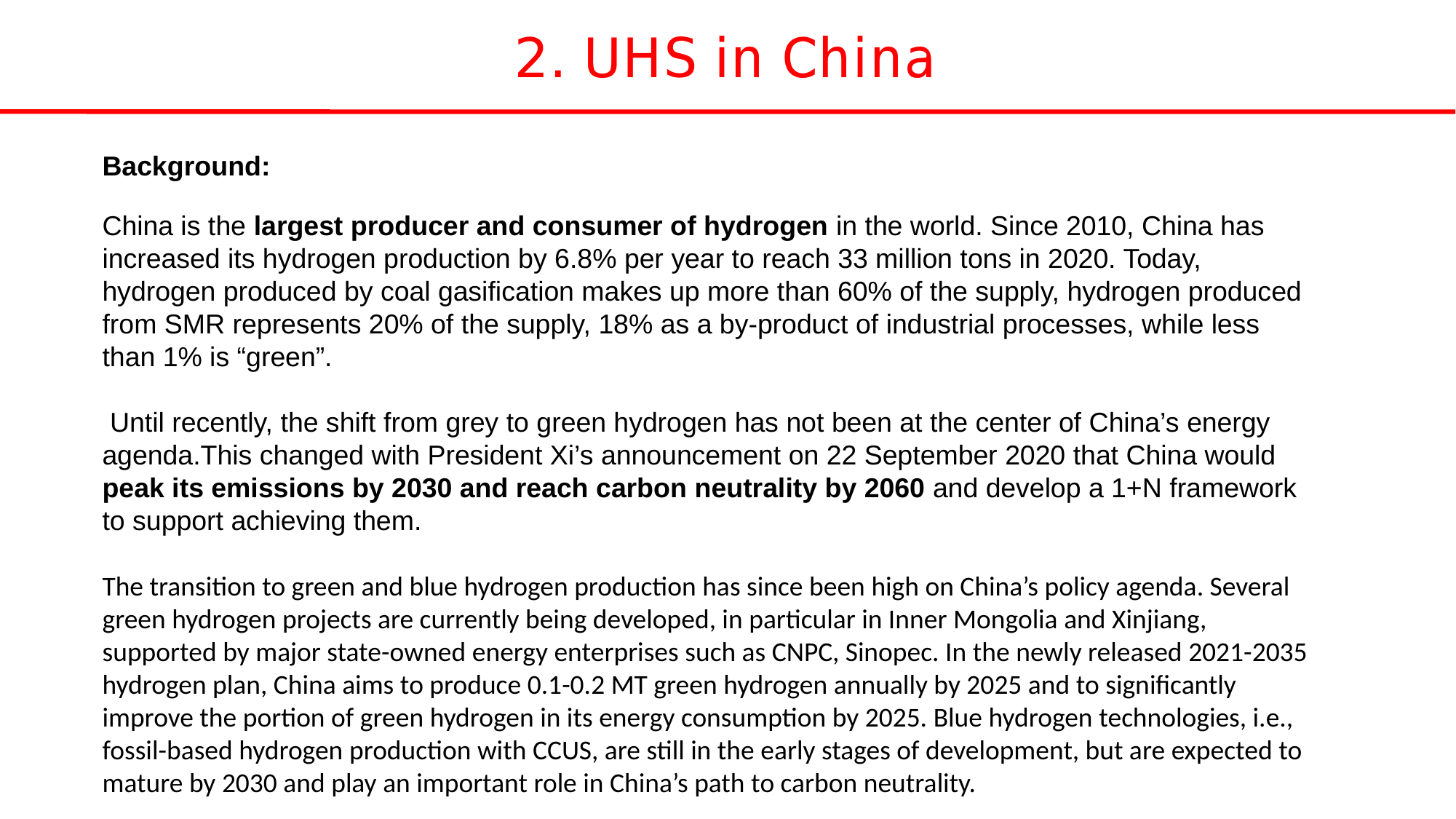

2. UHS in China
Background:
China is the largest producer and consumer of hydrogen in the world. Since 2010, China has increased its hydrogen production by 6.8% per year to reach 33 million tons in 2020. Today, hydrogen produced by coal gasification makes up more than 60% of the supply, hydrogen produced from SMR represents 20% of the supply, 18% as a by-product of industrial processes, while less than 1% is “green”.

 Until recently, the shift from grey to green hydrogen has not been at the center of China’s energy agenda.This changed with President Xi’s announcement on 22 September 2020 that China would peak its emissions by 2030 and reach carbon neutrality by 2060 and develop a 1+N framework to support achieving them.

The transition to green and blue hydrogen production has since been high on China’s policy agenda. Several green hydrogen projects are currently being developed, in particular in Inner Mongolia and Xinjiang, supported by major state-owned energy enterprises such as CNPC, Sinopec. In the newly released 2021-2035 hydrogen plan, China aims to produce 0.1-0.2 MT green hydrogen annually by 2025 and to significantly improve the portion of green hydrogen in its energy consumption by 2025. Blue hydrogen technologies, i.e., fossil-based hydrogen production with CCUS, are still in the early stages of development, but are expected to mature by 2030 and play an important role in China’s path to carbon neutrality.